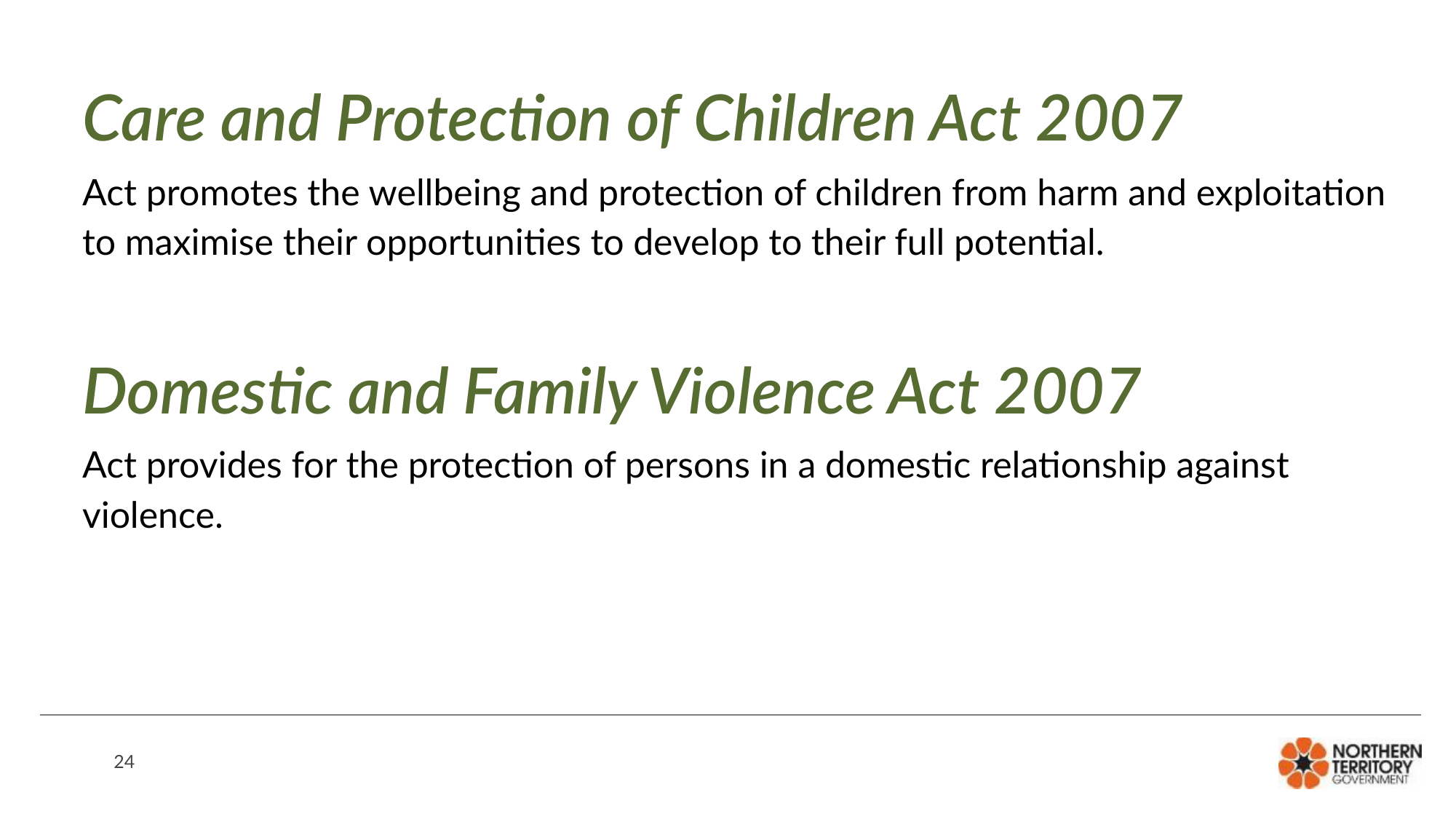

Care and Protection of Children Act 2007
Act promotes the wellbeing and protection of children from harm and exploitation to maximise their opportunities to develop to their full potential.

Domestic and Family Violence Act 2007
Act provides for the protection of persons in a domestic relationship against violence.